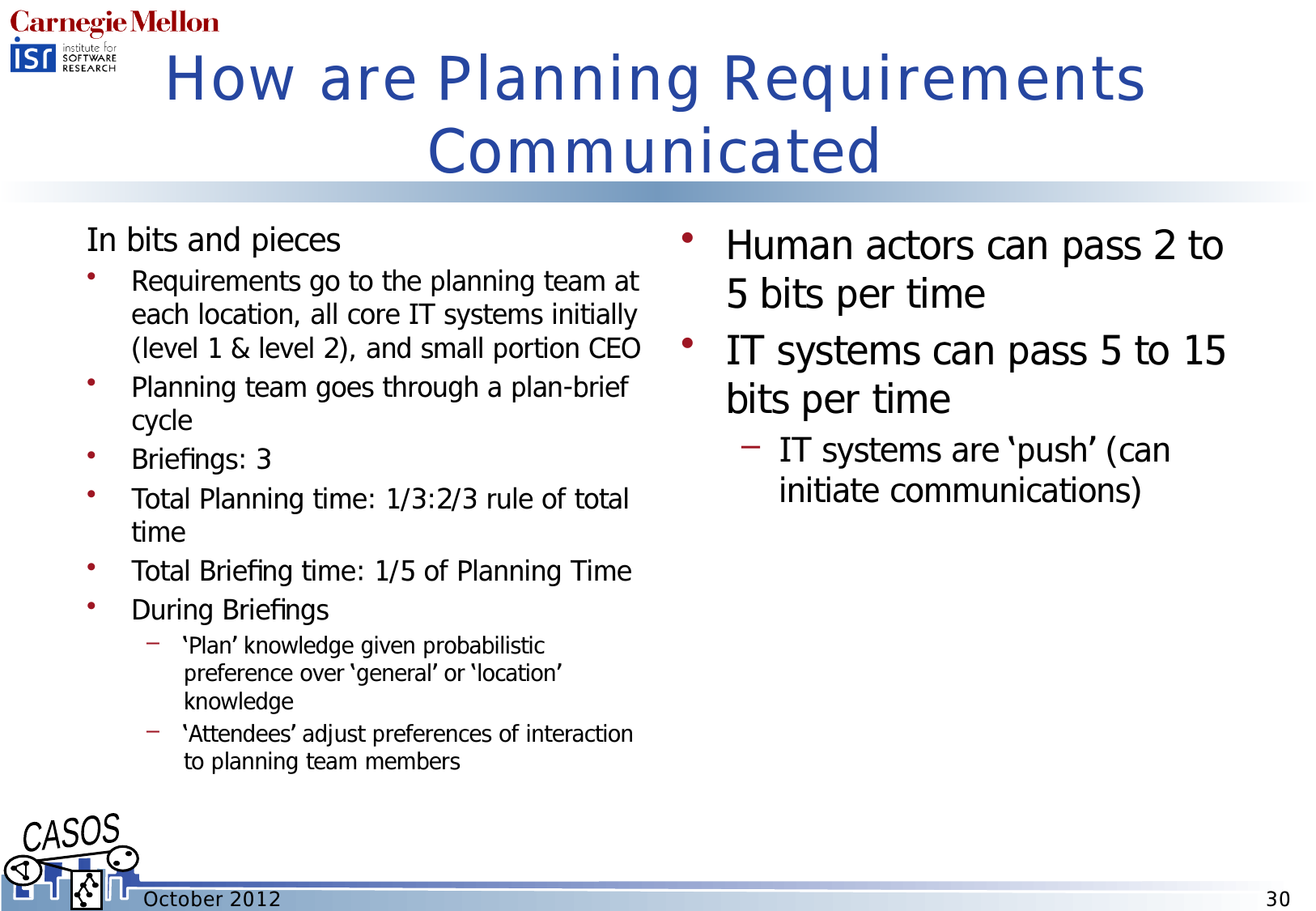

# How are Planning Requirements Communicated
In bits and pieces
Requirements go to the planning team at each location, all core IT systems initially (level 1 & level 2), and small portion CEO
Planning team goes through a plan-brief cycle
Briefings: 3
Total Planning time: 1/3:2/3 rule of total time
Total Briefing time: 1/5 of Planning Time
During Briefings
‘Plan’ knowledge given probabilistic preference over ‘general’ or ‘location’ knowledge
‘Attendees’ adjust preferences of interaction to planning team members

Human actors can pass 2 to 5 bits per time
IT systems can pass 5 to 15 bits per time
IT systems are ‘push’ (can initiate communications)

October 2012

30